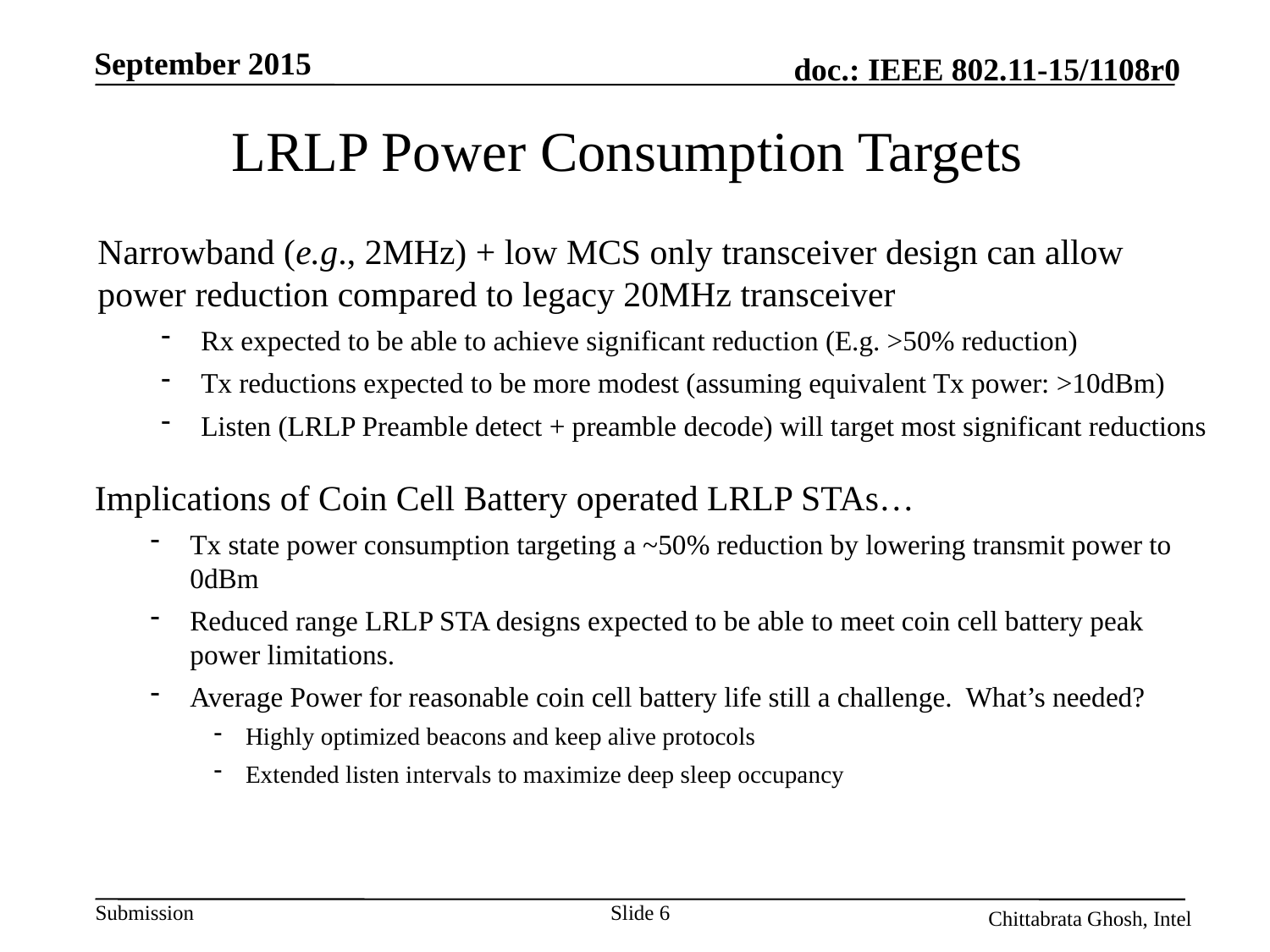

September 2015
# LRLP Power Consumption Targets
Narrowband (e.g., 2MHz) + low MCS only transceiver design can allow power reduction compared to legacy 20MHz transceiver
Rx expected to be able to achieve significant reduction (E.g. >50% reduction)
Tx reductions expected to be more modest (assuming equivalent Tx power: >10dBm)
Listen (LRLP Preamble detect + preamble decode) will target most significant reductions

Implications of Coin Cell Battery operated LRLP STAs…
Tx state power consumption targeting a ~50% reduction by lowering transmit power to 0dBm
Reduced range LRLP STA designs expected to be able to meet coin cell battery peak power limitations.
Average Power for reasonable coin cell battery life still a challenge.  What’s needed?
Highly optimized beacons and keep alive protocols
Extended listen intervals to maximize deep sleep occupancy
Slide 6
                                        Chittabrata Ghosh, Intel